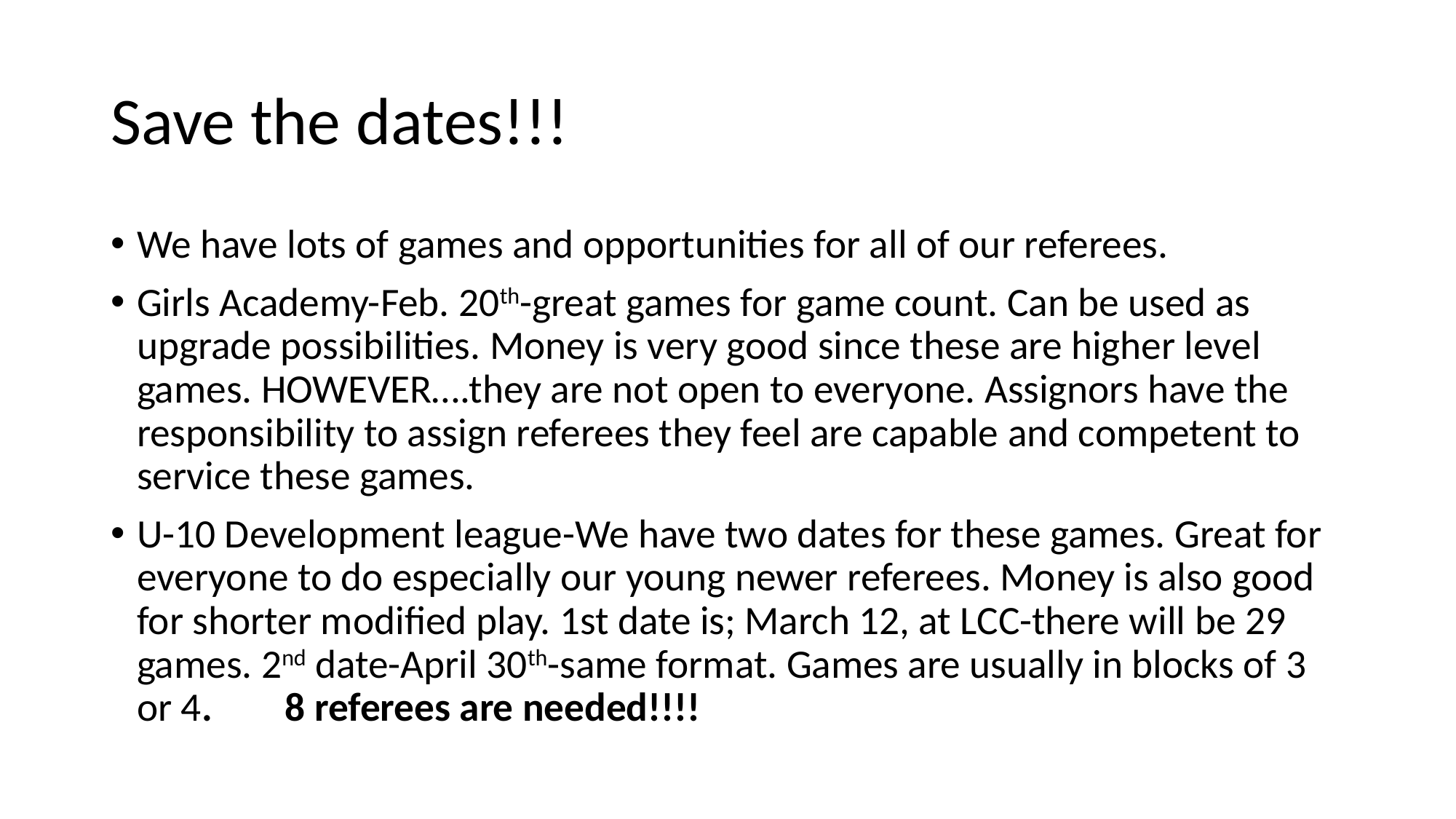

# Save the dates!!!
We have lots of games and opportunities for all of our referees.
Girls Academy-Feb. 20th-great games for game count. Can be used as upgrade possibilities. Money is very good since these are higher level games. HOWEVER….they are not open to everyone. Assignors have the responsibility to assign referees they feel are capable and competent to service these games.
U-10 Development league-We have two dates for these games. Great for everyone to do especially our young newer referees. Money is also good for shorter modified play. 1st date is; March 12, at LCC-there will be 29 games. 2nd date-April 30th-same format. Games are usually in blocks of 3 or 4.        8 referees are needed!!!!